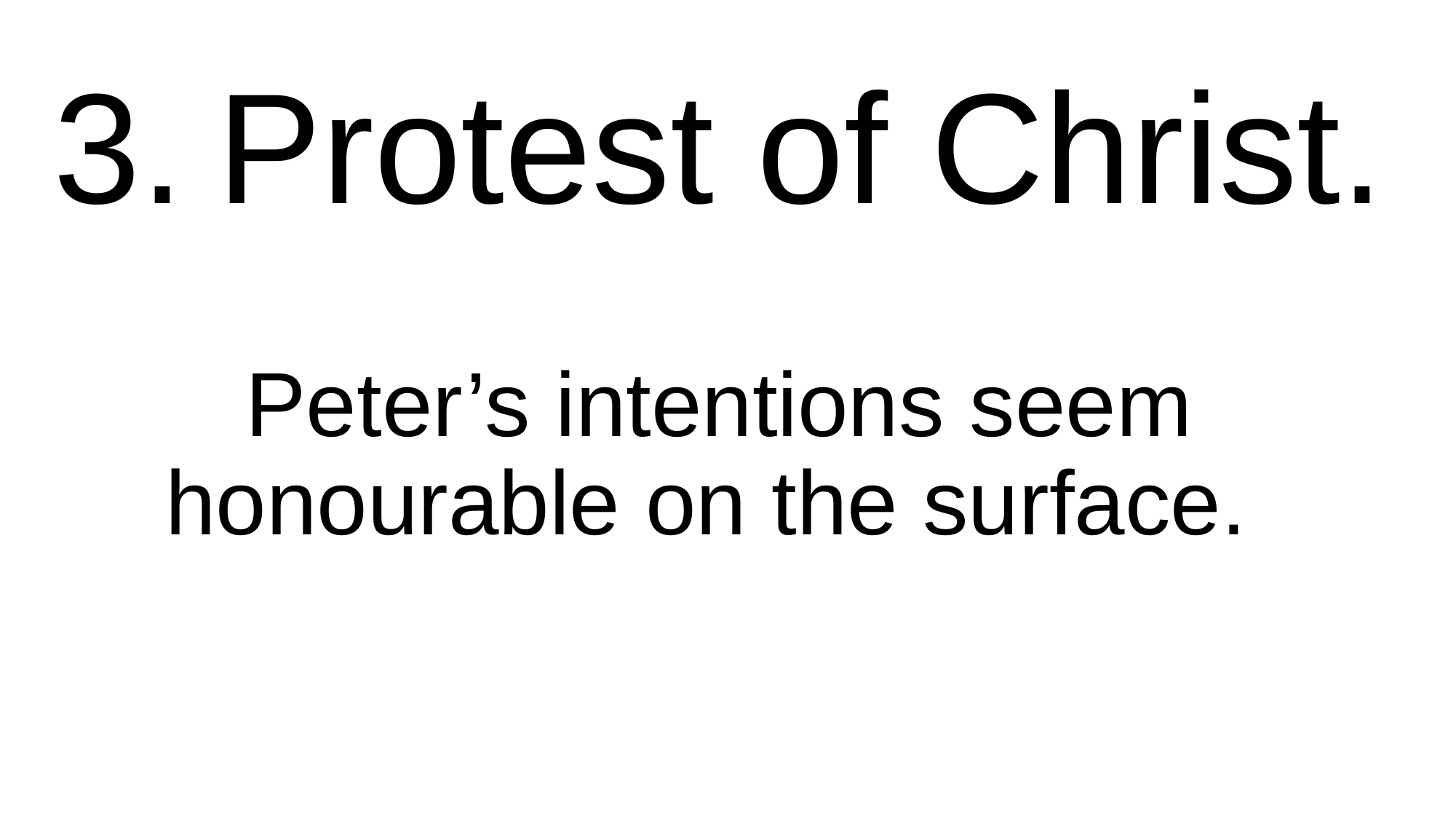

3.	Protest of Christ.

Peter’s intentions seem honourable on the surface.